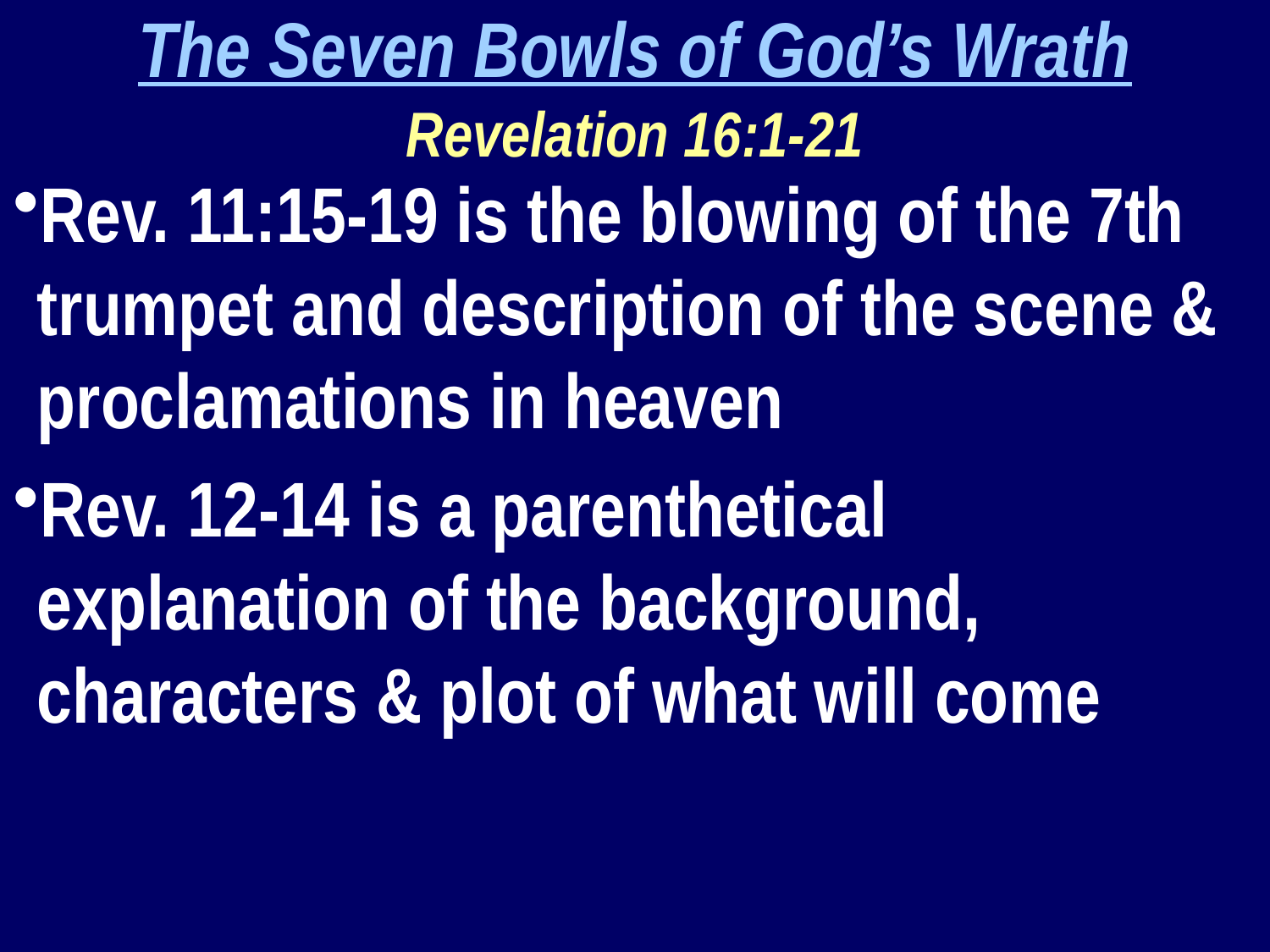

The Seven Bowls of God’s Wrath
Revelation 16:1-21
Rev. 11:15-19 is the blowing of the 7th trumpet and description of the scene & proclamations in heaven
Rev. 12-14 is a parenthetical explanation of the background, characters & plot of what will come